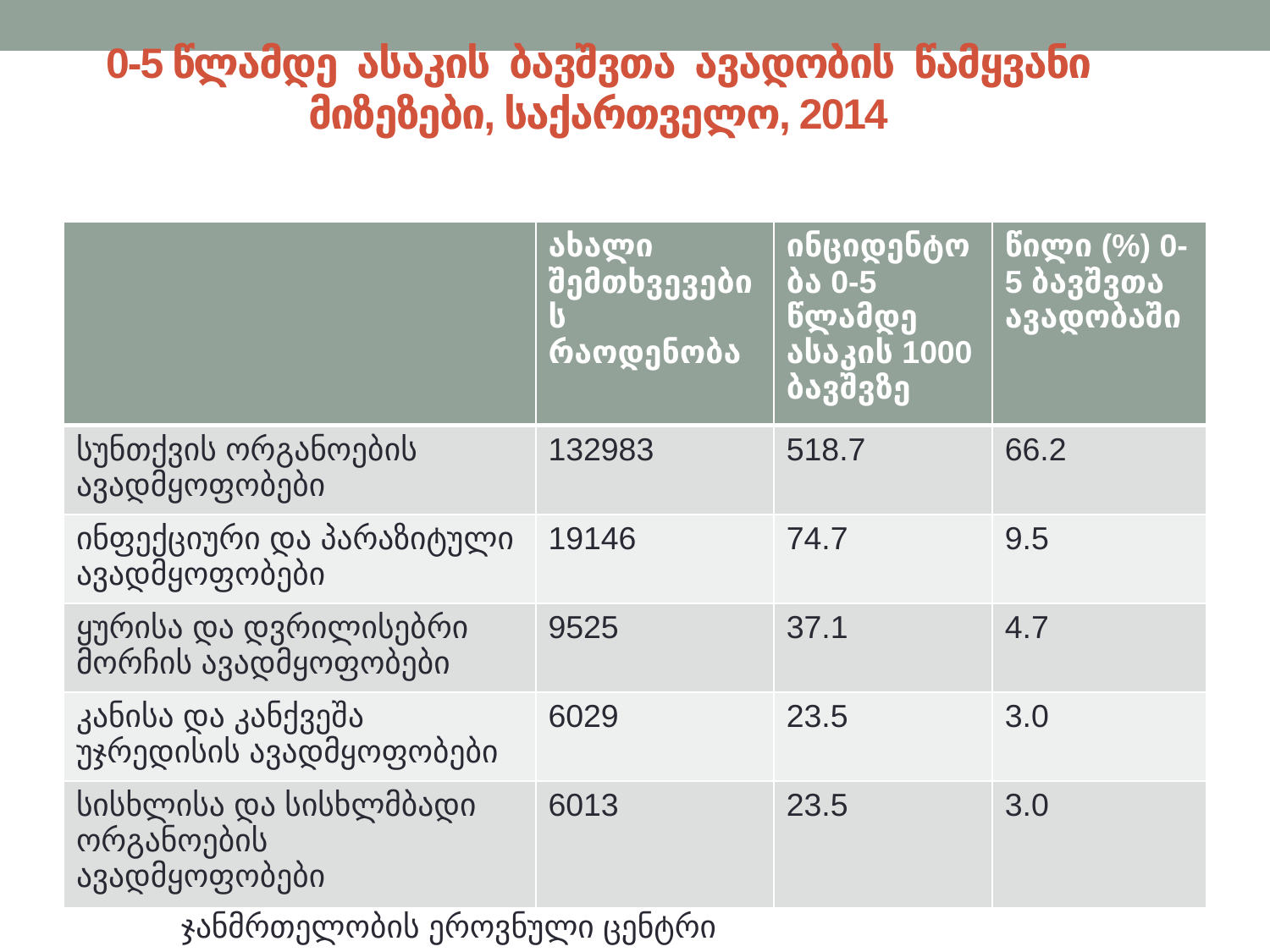

# 0-5 წლამდე  ასაკის  ბავშვთა  ავადობის  წამყვანი  მიზეზები, საქართველო, 2014
|  | ახალი შემთხვევების რაოდენობა | ინციდენტობა 0-5 წლამდე ასაკის 1000 ბავშვზე | წილი (%) 0-5 ბავშვთა ავადობაში |
| --- | --- | --- | --- |
| სუნთქვის ორგანოების ავადმყოფობები | 132983 | 518.7 | 66.2 |
| ინფექციური და პარაზიტული ავადმყოფობები | 19146 | 74.7 | 9.5 |
| ყურისა და დვრილისებრი მორჩის ავადმყოფობები | 9525 | 37.1 | 4.7 |
| კანისა და კანქვეშა უჯრედისის ავადმყოფობები | 6029 | 23.5 | 3.0 |
| სისხლისა და სისხლმბადი ორგანოების ავადმყოფობები | 6013 | 23.5 | 3.0 |
წყარო: დაავადებათა კონტროლის და საზოგადოებრივი ჯანმრთელობის ეროვნული ცენტრი